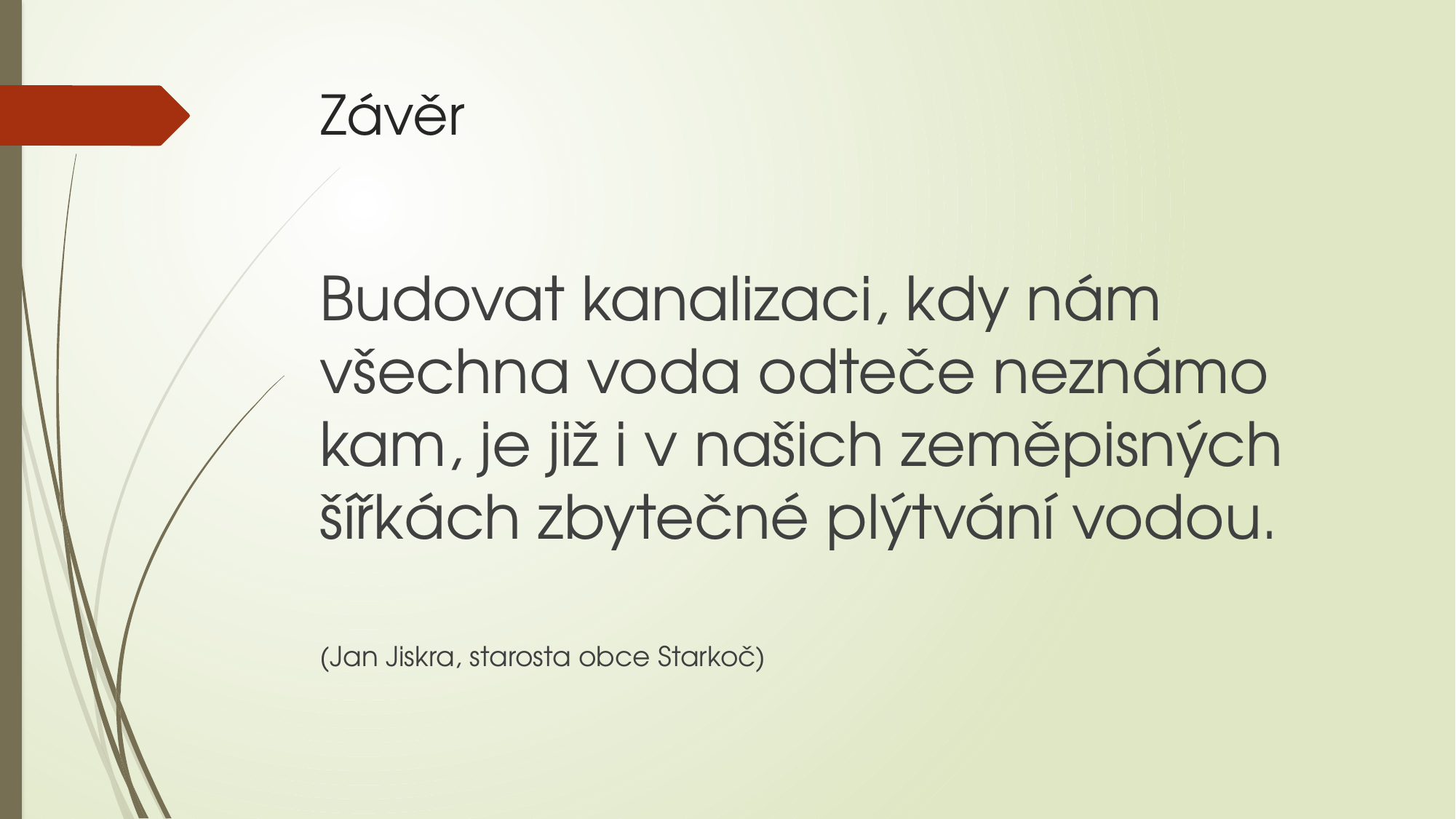

# Závěr
Budovat kanalizaci, kdy nám všechna voda odteče neznámo kam, je již i v našich zeměpisných šířkách zbytečné plýtvání vodou.
(Jan Jiskra, starosta obce Starkoč)